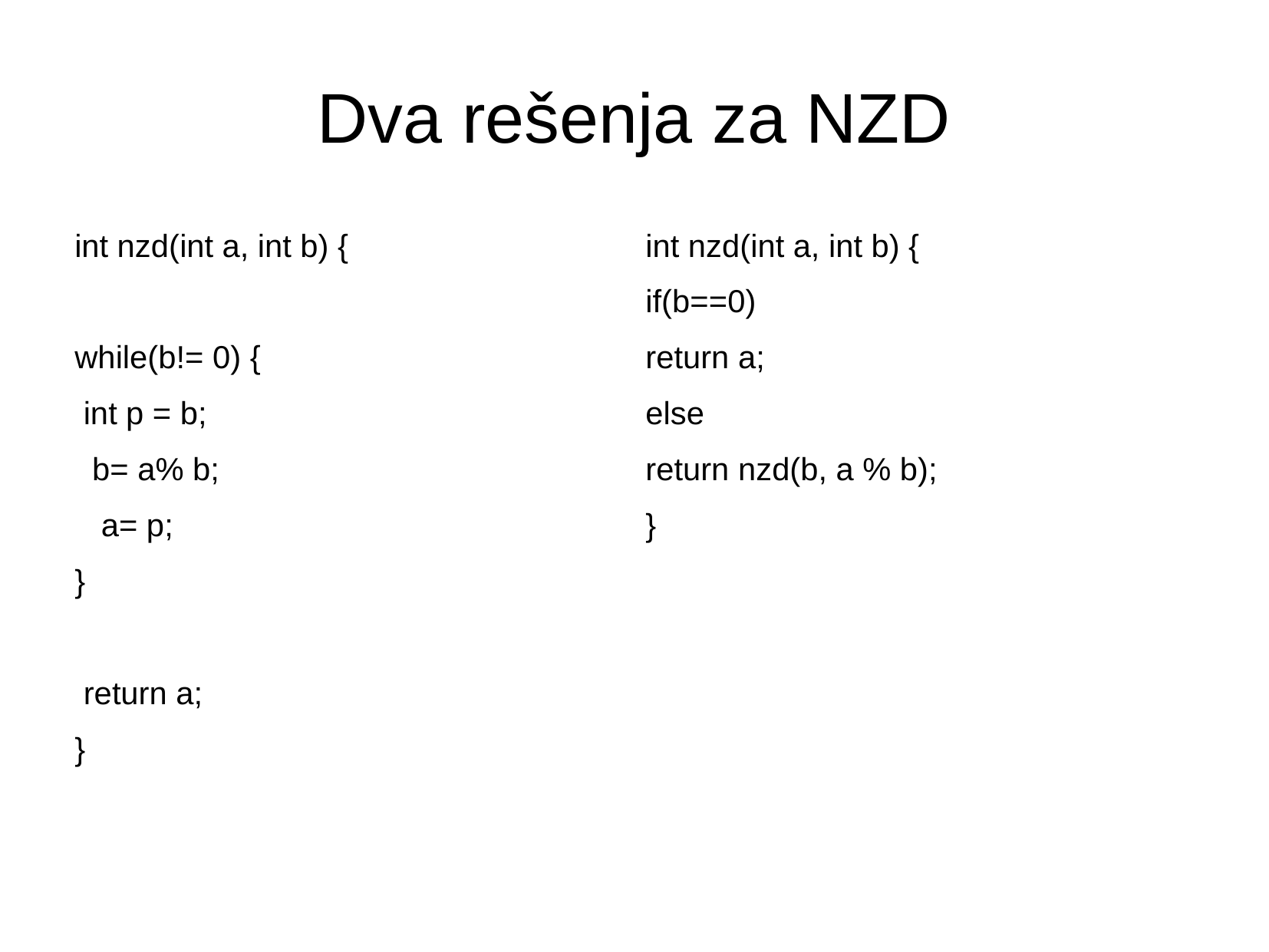

# Dva rešenja za NZD
| int nzd(int a, int b) { while(b!= 0) { int p = b; b= a% b; a= p; } return a; } | int nzd(int a, int b) { if(b==0) return a; else return nzd(b, a % b); } |
| --- | --- |